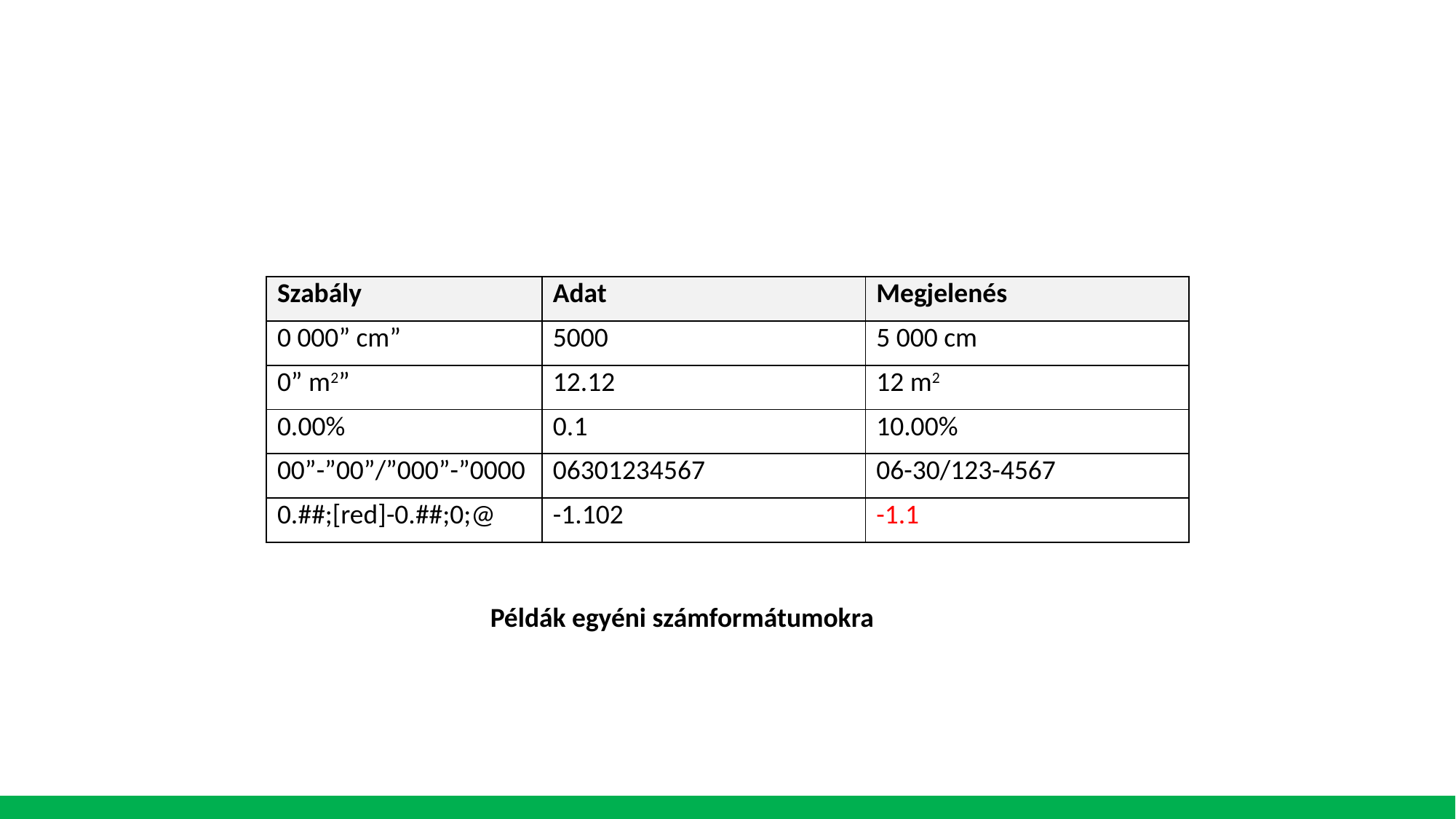

| Szabály | Adat | Megjelenés |
| --- | --- | --- |
| 0 000” cm” | 5000 | 5 000 cm |
| 0” m2” | 12.12 | 12 m2 |
| 0.00% | 0.1 | 10.00% |
| 00”-”00”/”000”-”0000 | 06301234567 | 06-30/123-4567 |
| 0.##;[red]-0.##;0;@ | -1.102 | -1.1 |
Példák egyéni számformátumokra